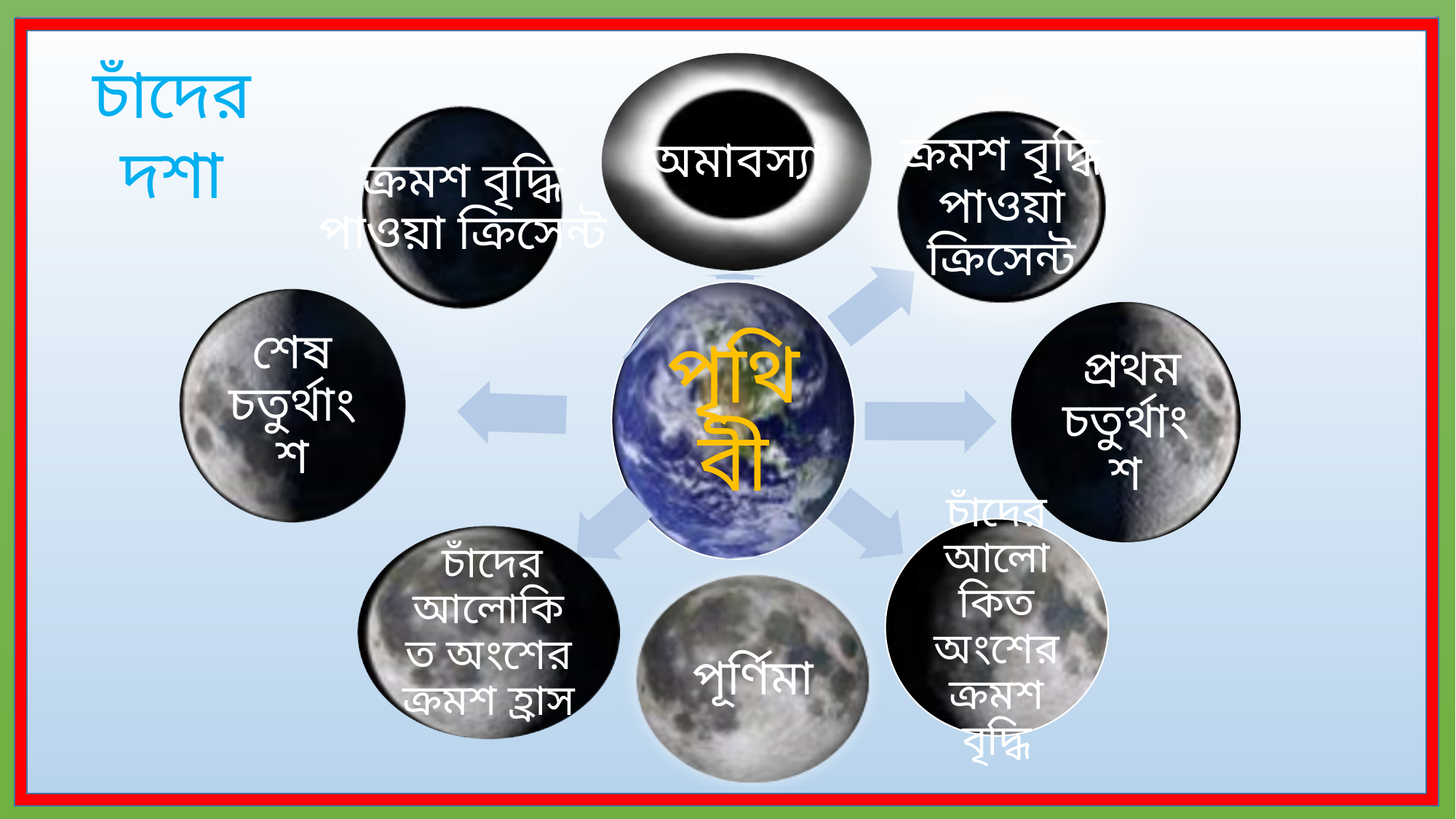

পৃথিবী

অমাবস্যা

ক্রমশ বৃদ্ধি পাওয়া ক্রিসেন্ট

 প্রথম চতুর্থাংশ

চাঁদের আলোকিত অংশের ক্রমশ বৃদ্ধি

পূর্ণিমা

 চাঁদের আলোকিত অংশের ক্রমশ হ্রাস

শেষ চতুর্থাংশ

ক্রমশ বৃদ্ধি পাওয়া ক্রিসেন্ট
চাঁদের দশা